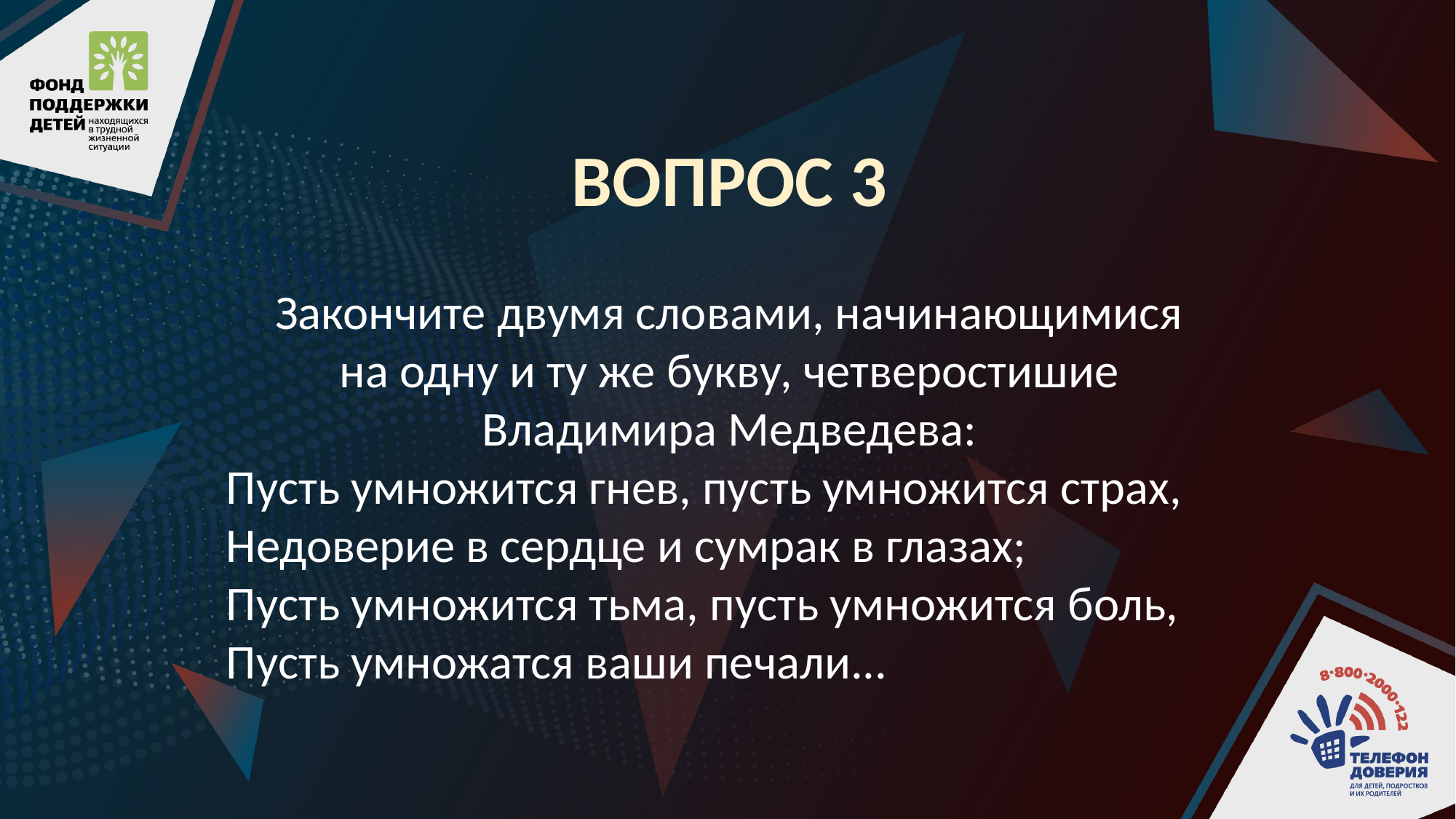

ВОПРОС 3
Закончите двумя словами, начинающимися
на одну и ту же букву, четверостишие Владимира Медведева:
Пусть умножится гнев, пусть умножится страх,
Недоверие в сердце и сумрак в глазах;
Пусть умножится тьма, пусть умножится боль,
Пусть умножатся ваши печали...